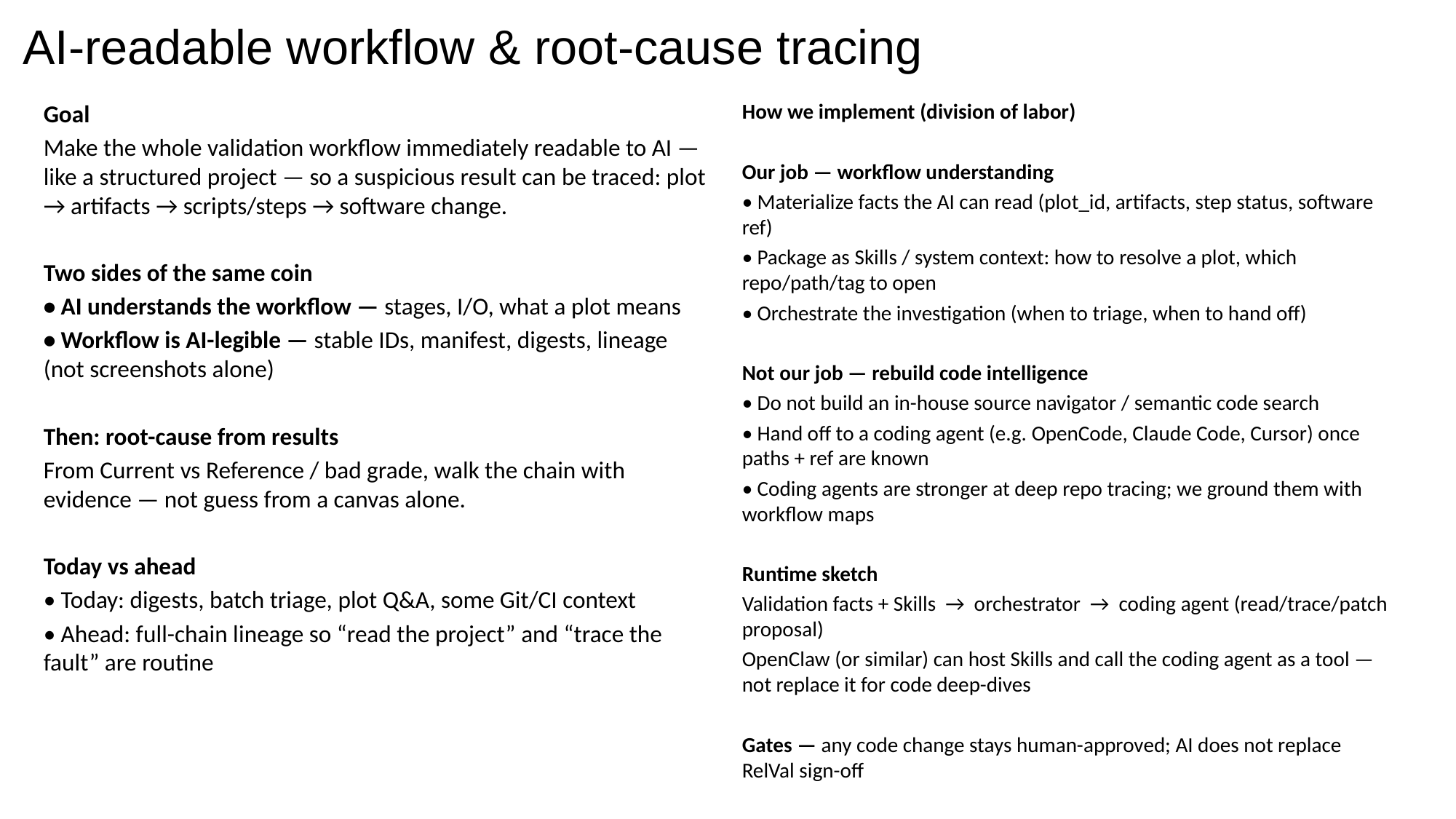

# AI-readable workflow & root-cause tracing
Goal
Make the whole validation workflow immediately readable to AI — like a structured project — so a suspicious result can be traced: plot → artifacts → scripts/steps → software change.

Two sides of the same coin
• AI understands the workflow — stages, I/O, what a plot means
• Workflow is AI-legible — stable IDs, manifest, digests, lineage (not screenshots alone)

Then: root-cause from results
From Current vs Reference / bad grade, walk the chain with evidence — not guess from a canvas alone.

Today vs ahead
• Today: digests, batch triage, plot Q&A, some Git/CI context
• Ahead: full-chain lineage so “read the project” and “trace the fault” are routine
How we implement (division of labor)

Our job — workflow understanding
• Materialize facts the AI can read (plot_id, artifacts, step status, software ref)
• Package as Skills / system context: how to resolve a plot, which repo/path/tag to open
• Orchestrate the investigation (when to triage, when to hand off)

Not our job — rebuild code intelligence
• Do not build an in-house source navigator / semantic code search
• Hand off to a coding agent (e.g. OpenCode, Claude Code, Cursor) once paths + ref are known
• Coding agents are stronger at deep repo tracing; we ground them with workflow maps

Runtime sketch
Validation facts + Skills  →  orchestrator  →  coding agent (read/trace/patch proposal)
OpenClaw (or similar) can host Skills and call the coding agent as a tool — not replace it for code deep-dives

Gates — any code change stays human-approved; AI does not replace RelVal sign-off